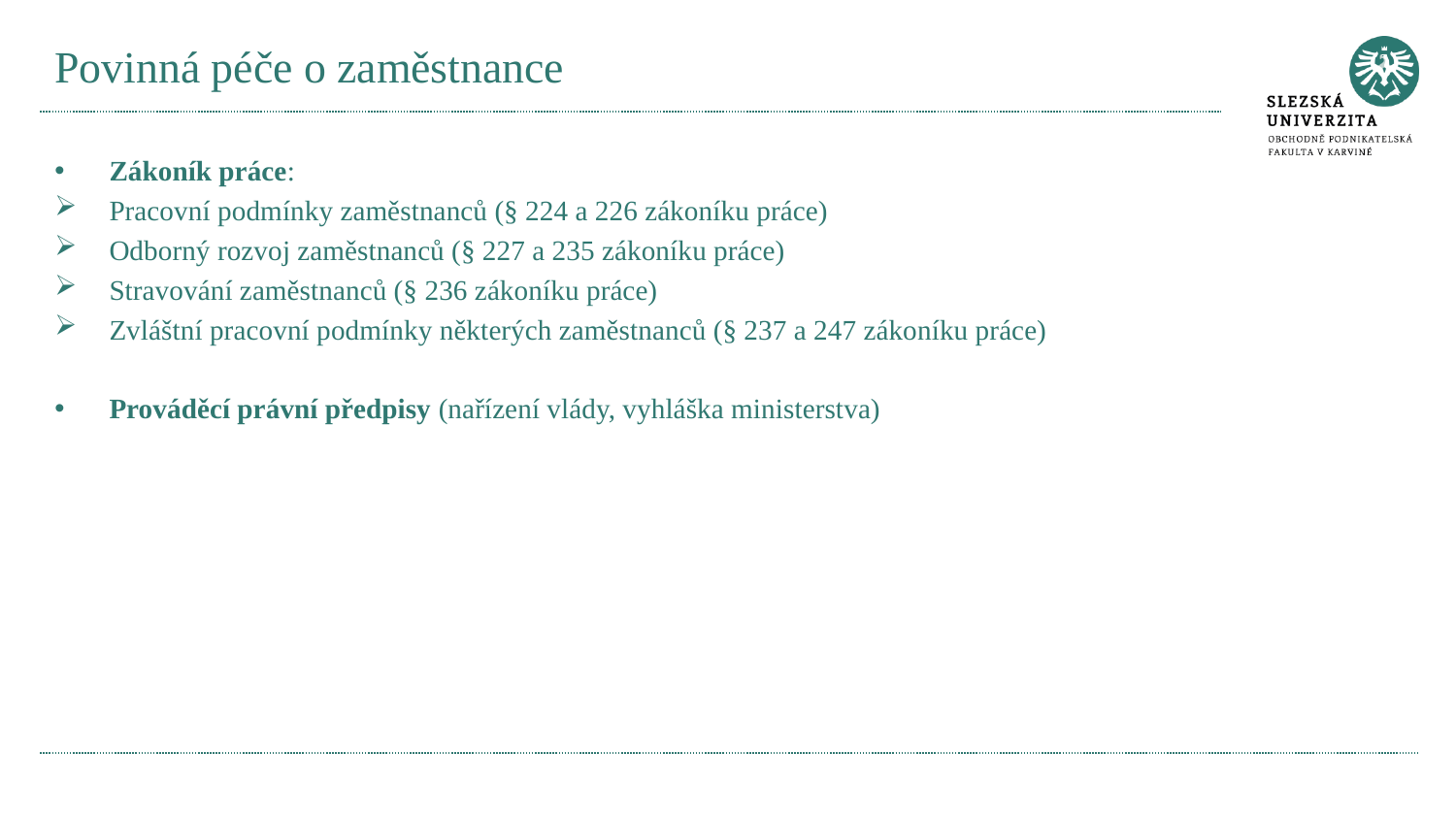

# Povinná péče o zaměstnance
Zákoník práce:
Pracovní podmínky zaměstnanců (§ 224 a 226 zákoníku práce)
Odborný rozvoj zaměstnanců (§ 227 a 235 zákoníku práce)
Stravování zaměstnanců (§ 236 zákoníku práce)
Zvláštní pracovní podmínky některých zaměstnanců (§ 237 a 247 zákoníku práce)

Prováděcí právní předpisy (nařízení vlády, vyhláška ministerstva)